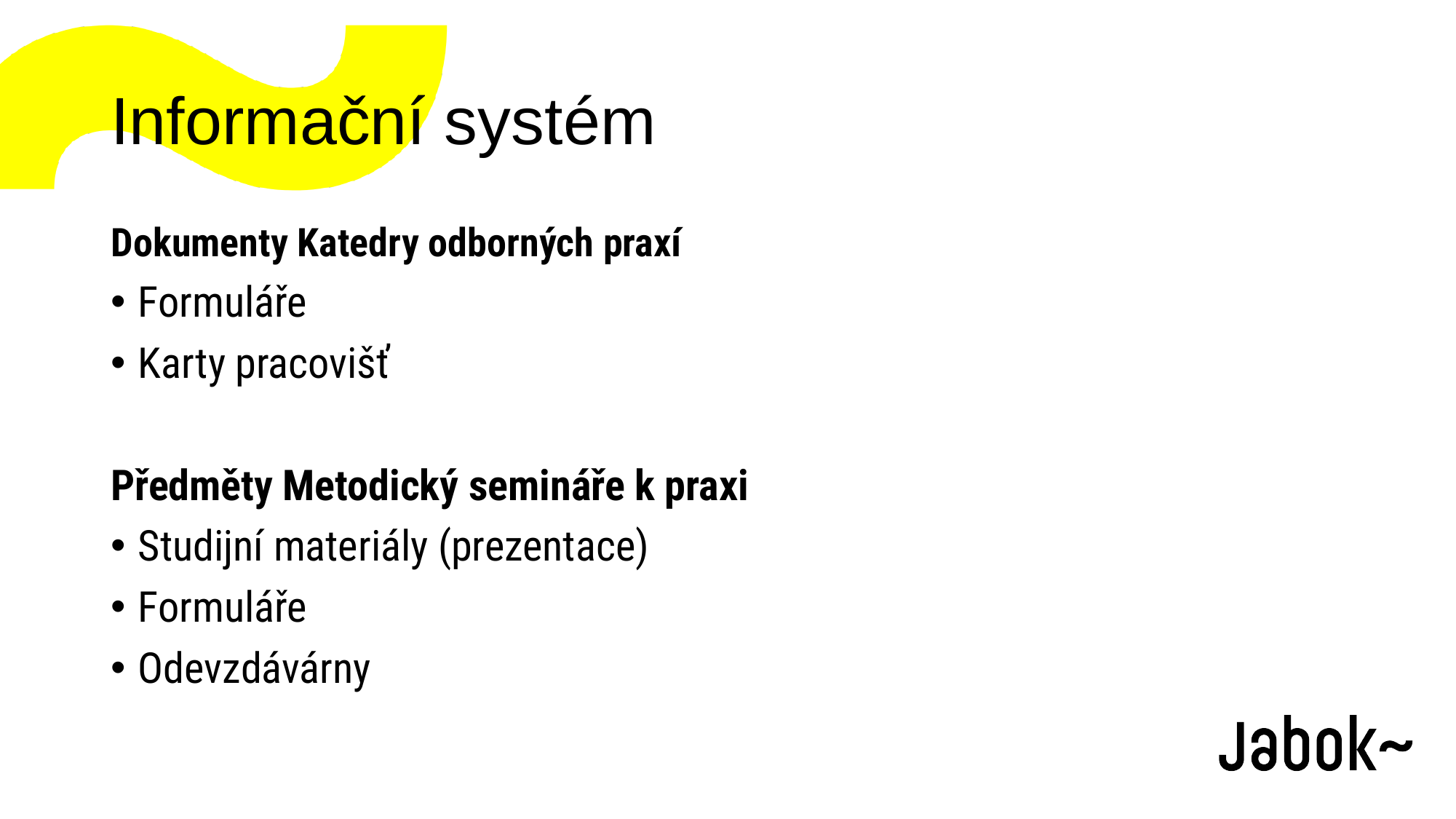

# Informační systém
Dokumenty Katedry odborných praxí
Formuláře
Karty pracovišť

Předměty Metodický semináře k praxi
Studijní materiály (prezentace)
Formuláře
Odevzdávárny